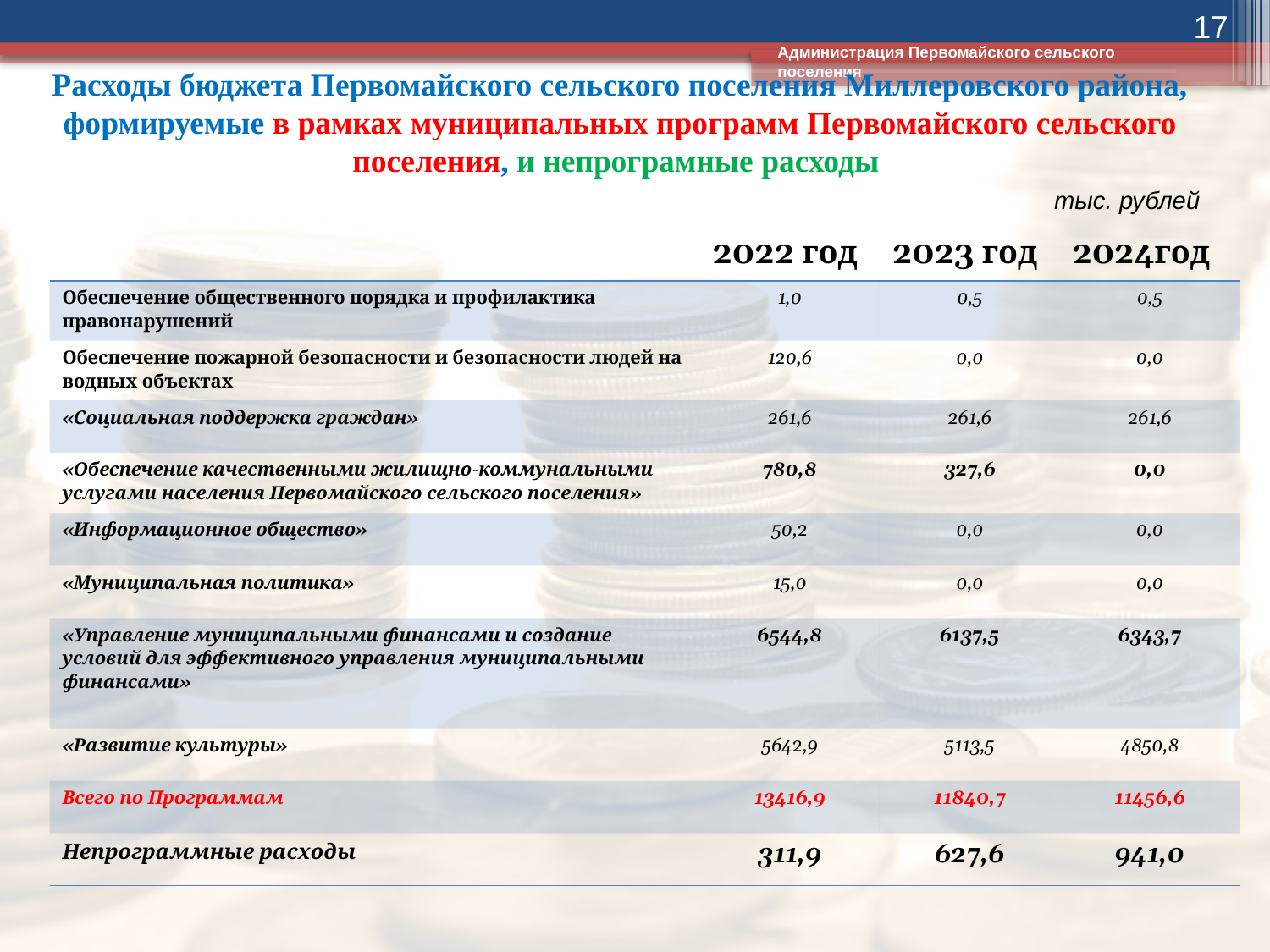

17
Администрация Первомайского сельского поселения
# Расходы бюджета Первомайского сельского поселения Миллеровского района, формируемые в рамках муниципальных программ Первомайского сельского поселения, и непрограмные расходы
тыс. рублей
|  | 2022 год | 2023 год | 2024год |
| --- | --- | --- | --- |
| Обеспечение общественного порядка и профилактика правонарушений | 1,0 | 0,5 | 0,5 |
| Обеспечение пожарной безопасности и безопасности людей на водных объектах | 120,6 | 0,0 | 0,0 |
| «Социальная поддержка граждан» | 261,6 | 261,6 | 261,6 |
| «Обеспечение качественными жилищно-коммунальными услугами населения Первомайского сельского поселения» | 780,8 | 327,6 | 0,0 |
| «Информационное общество» | 50,2 | 0,0 | 0,0 |
| «Муниципальная политика» | 15,0 | 0,0 | 0,0 |
| «Управление муниципальными финансами и создание условий для эффективного управления муниципальными финансами» | 6544,8 | 6137,5 | 6343,7 |
| «Развитие культуры» | 5642,9 | 5113,5 | 4850,8 |
| Всего по Программам | 13416,9 | 11840,7 | 11456,6 |
| Непрограммные расходы | 311,9 | 627,6 | 941,0 |